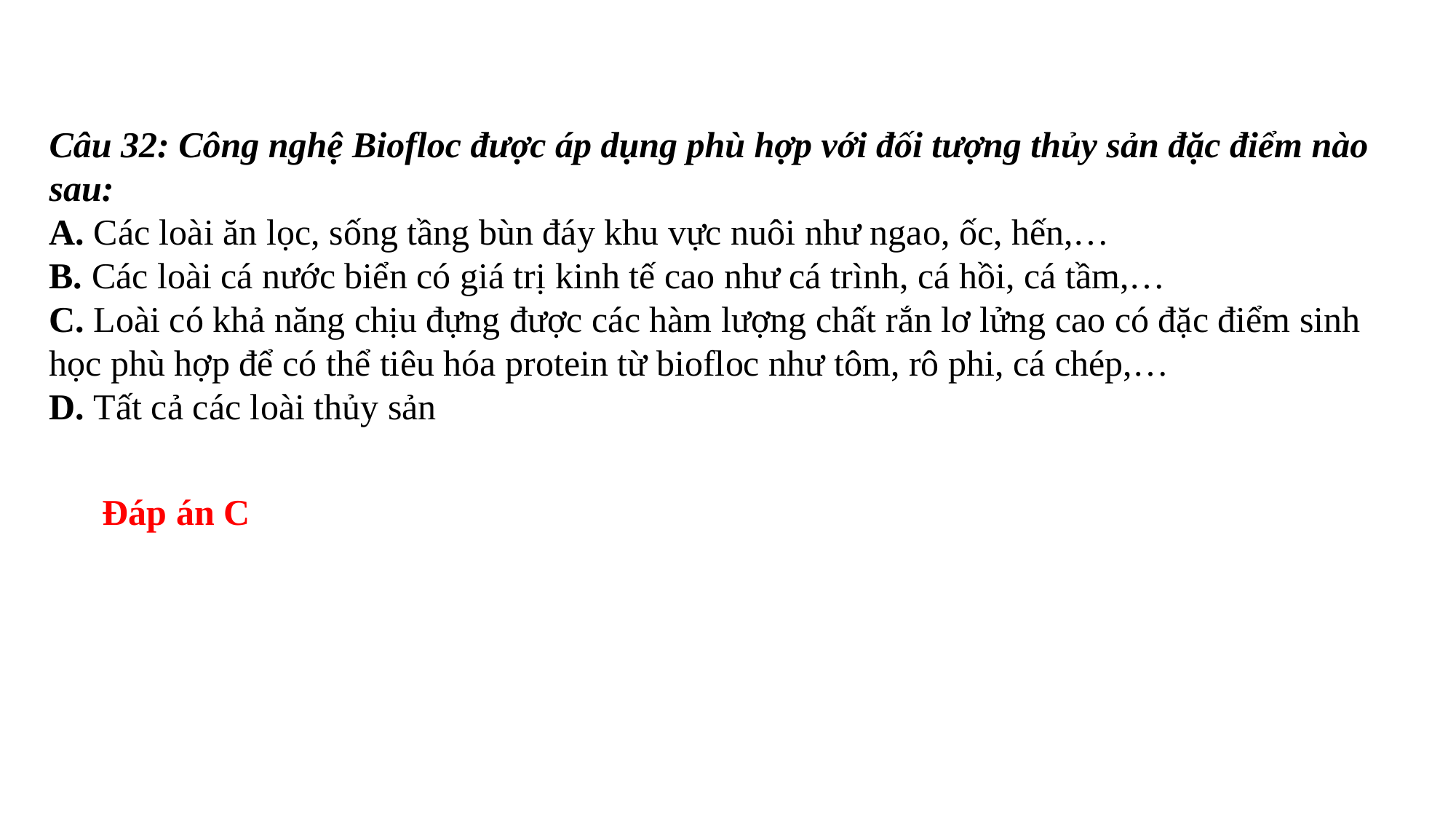

Câu 32: Công nghệ Biofloc được áp dụng phù hợp với đối tượng thủy sản đặc điểm nào sau:
A. Các loài ăn lọc, sống tầng bùn đáy khu vực nuôi như ngao, ốc, hến,…
B. Các loài cá nước biển có giá trị kinh tế cao như cá trình, cá hồi, cá tầm,…
C. Loài có khả năng chịu đựng được các hàm lượng chất rắn lơ lửng cao có đặc điểm sinh học phù hợp để có thể tiêu hóa protein từ biofloc như tôm, rô phi, cá chép,…
D. Tất cả các loài thủy sản
Đáp án C